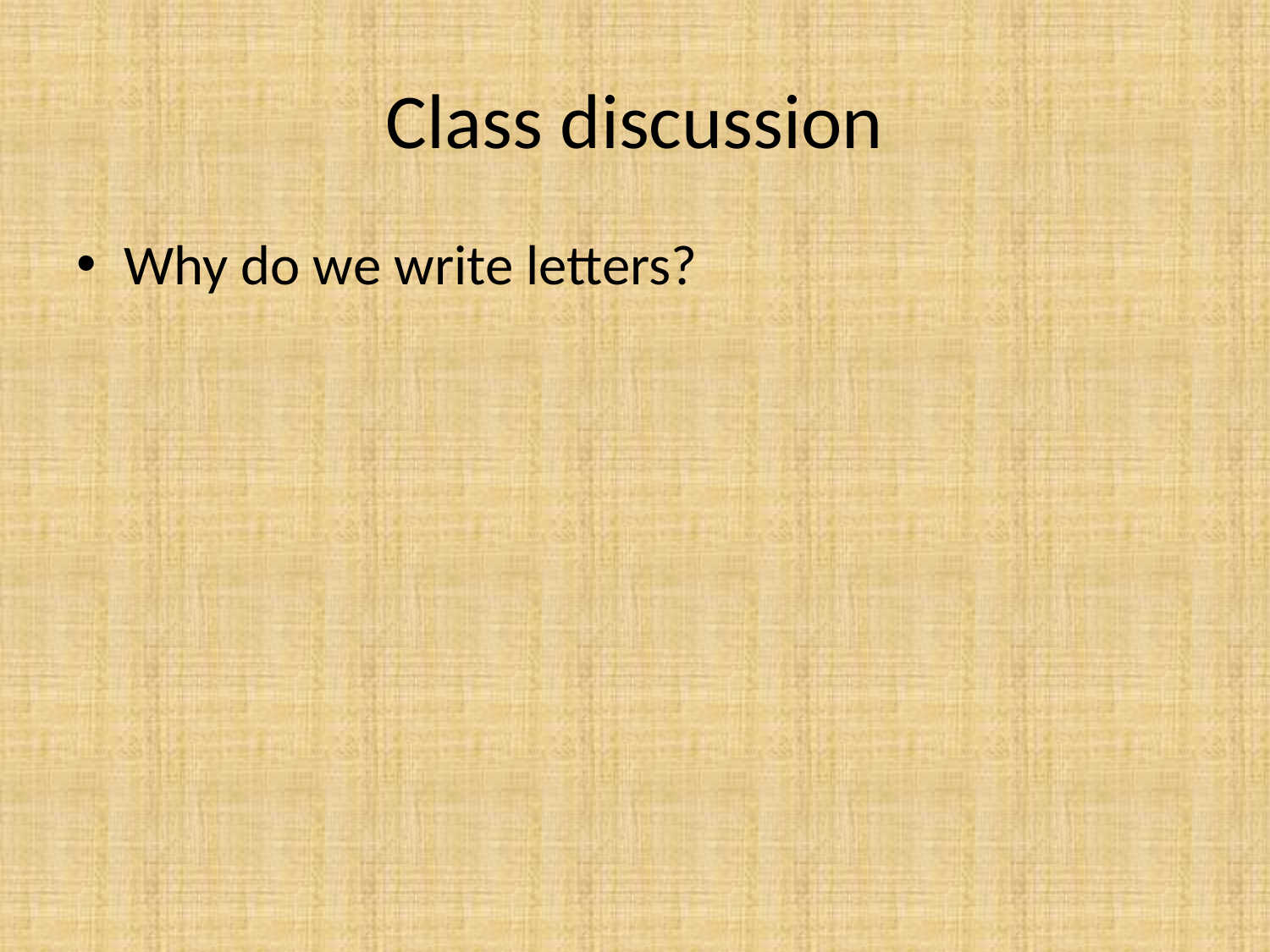

# Class discussion
Why do we write letters?